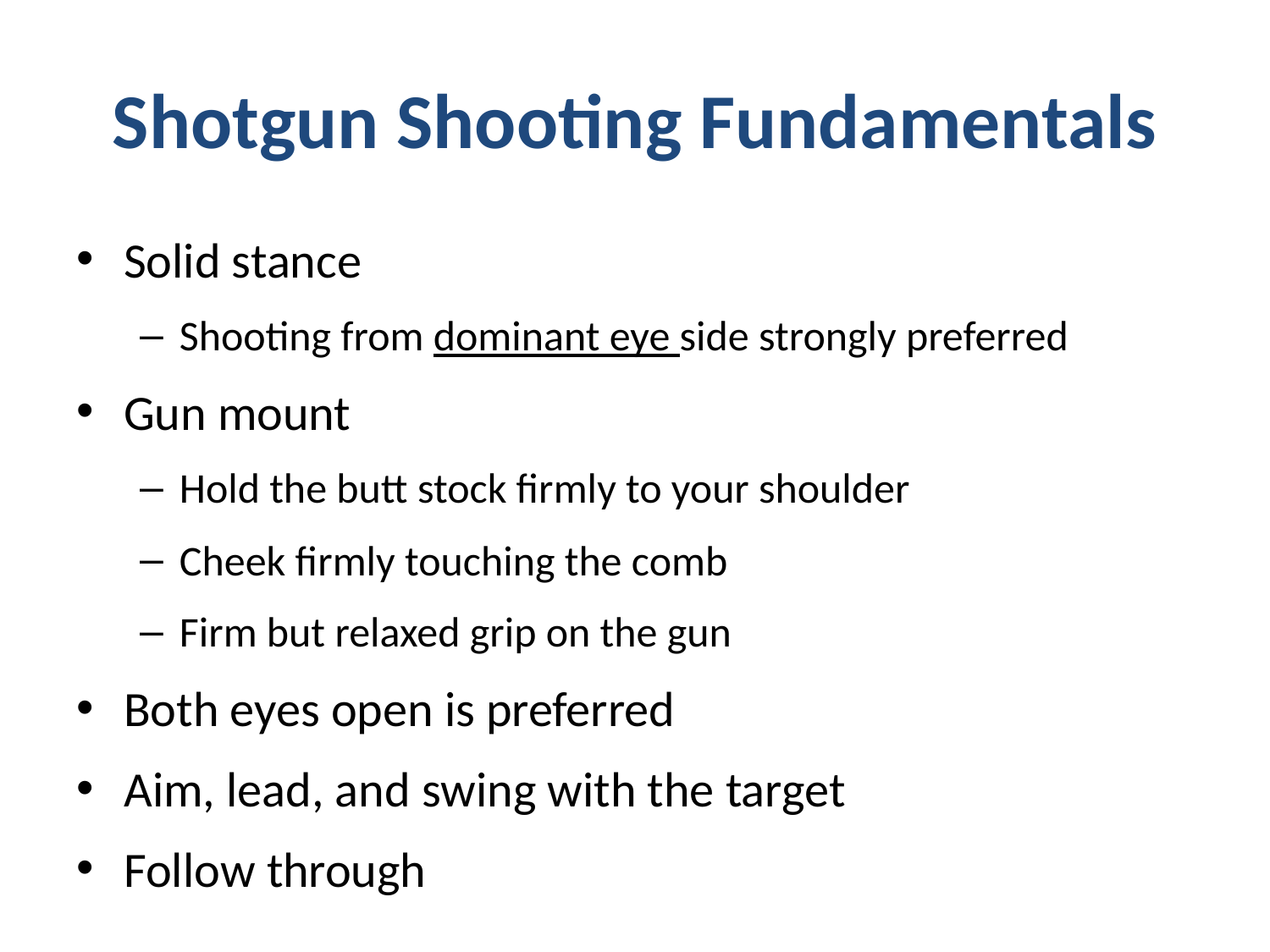

# Shotgun Shooting Fundamentals
Solid stance
Shooting from dominant eye side strongly preferred
Gun mount
Hold the butt stock firmly to your shoulder
Cheek firmly touching the comb
Firm but relaxed grip on the gun
Both eyes open is preferred
Aim, lead, and swing with the target
Follow through